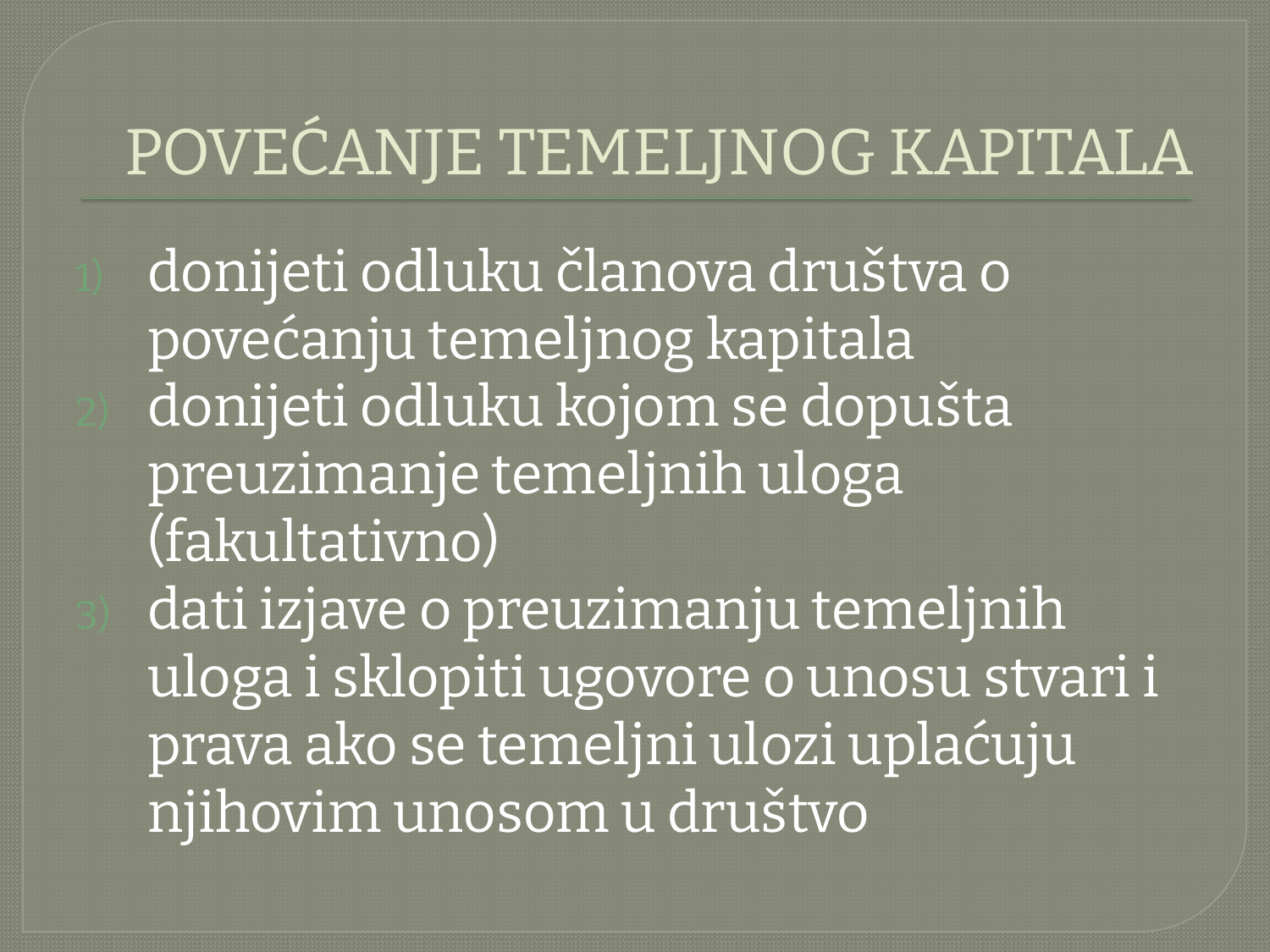

# POVEĆANJE TEMELJNOG KAPITALA
donijeti odluku članova društva o povećanju temeljnog kapitala
donijeti odluku kojom se dopušta preuzimanje temeljnih uloga (fakultativno)
dati izjave o preuzimanju temeljnih uloga i sklopiti ugovore o unosu stvari i prava ako se temeljni ulozi uplaćuju njihovim unosom u društvo